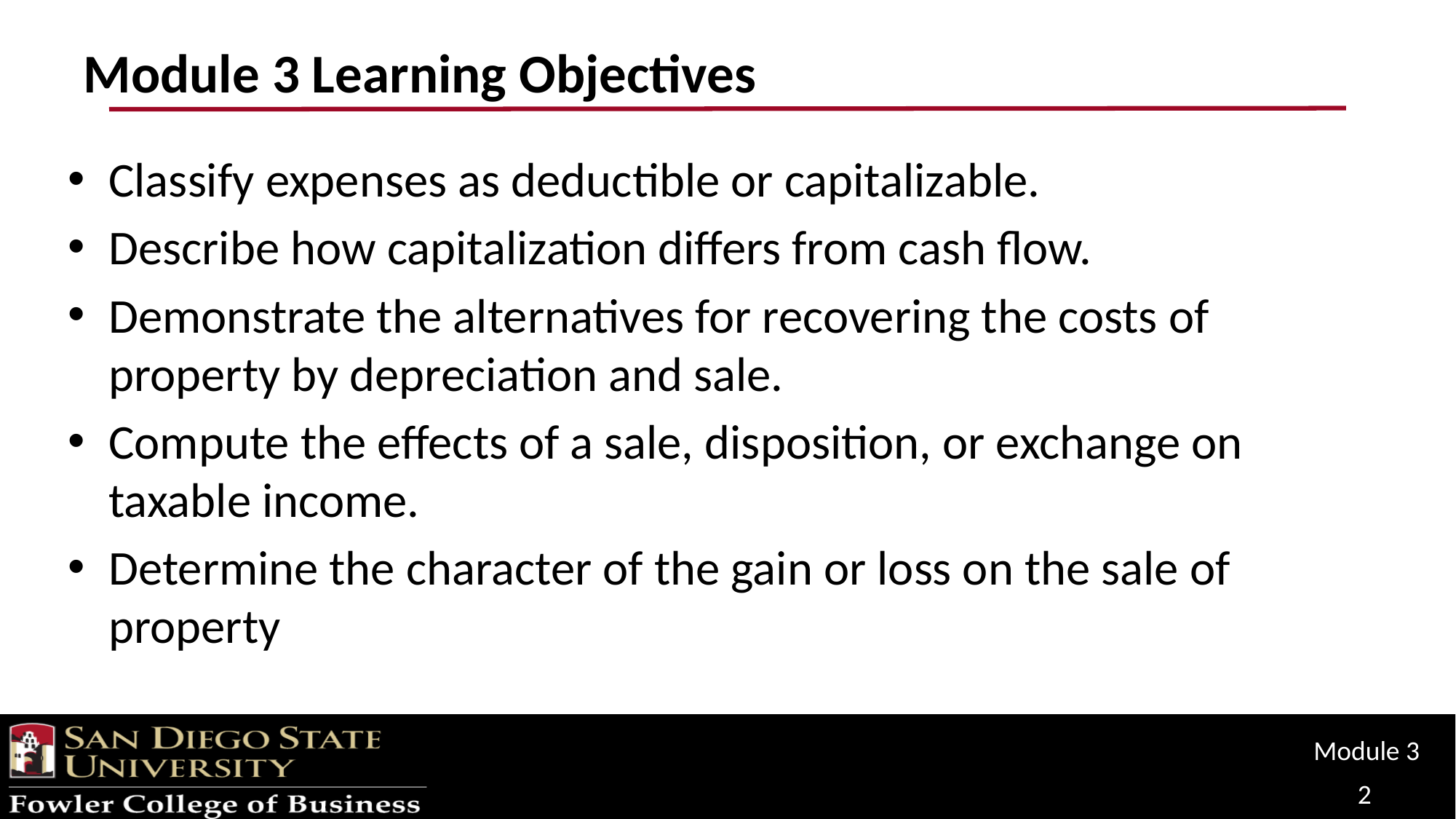

# Module 3 Learning Objectives
Classify expenses as deductible or capitalizable.
Describe how capitalization differs from cash flow.
Demonstrate the alternatives for recovering the costs of property by depreciation and sale.
Compute the effects of a sale, disposition, or exchange on taxable income.
Determine the character of the gain or loss on the sale of property

Module 3
2